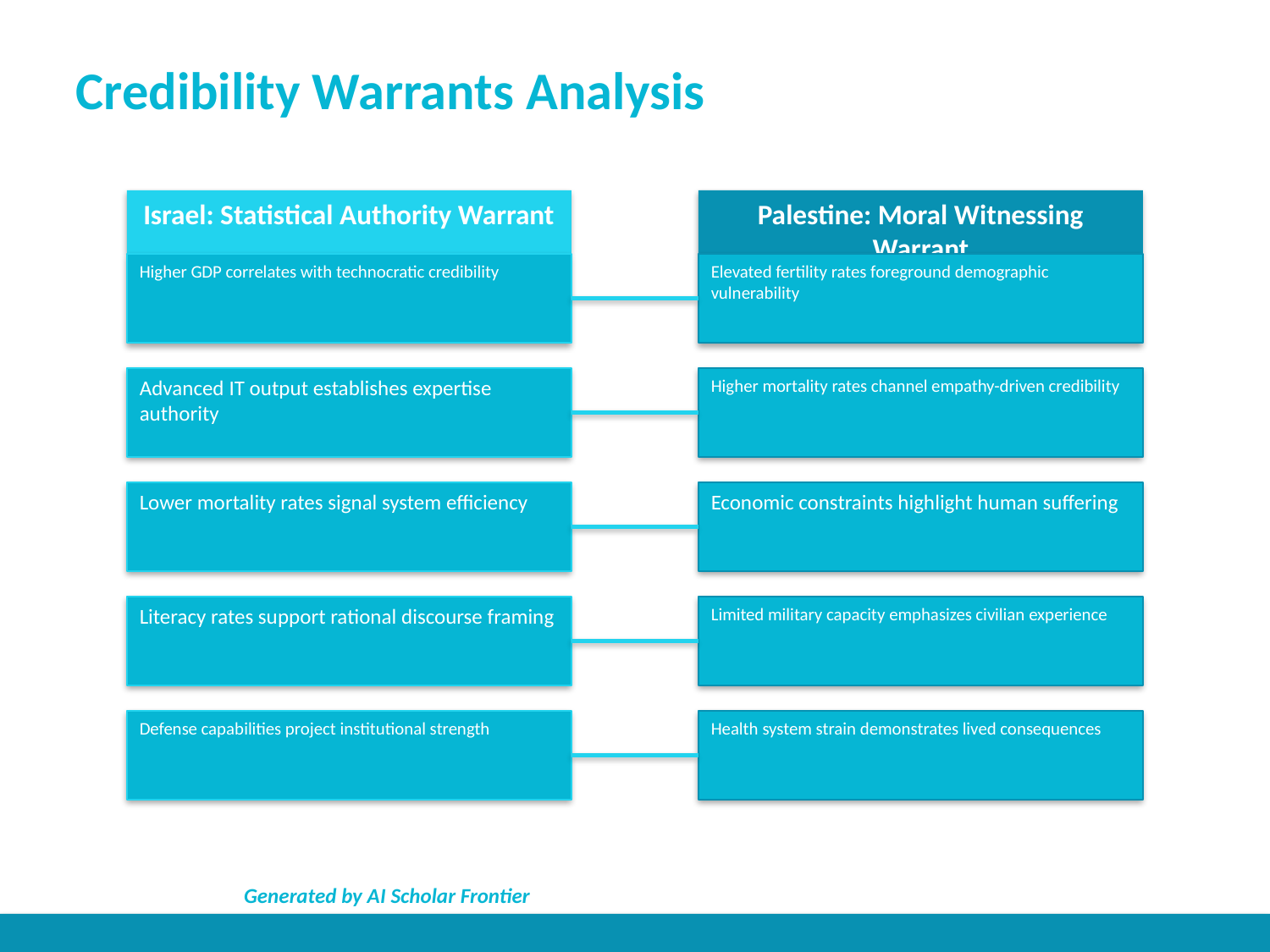

Credibility Warrants Analysis
Israel: Statistical Authority Warrant
Palestine: Moral Witnessing Warrant
Higher GDP correlates with technocratic credibility
Elevated fertility rates foreground demographic vulnerability
Advanced IT output establishes expertise authority
Higher mortality rates channel empathy-driven credibility
Lower mortality rates signal system efficiency
Economic constraints highlight human suffering
Literacy rates support rational discourse framing
Limited military capacity emphasizes civilian experience
Defense capabilities project institutional strength
Health system strain demonstrates lived consequences
Generated by AI Scholar Frontier